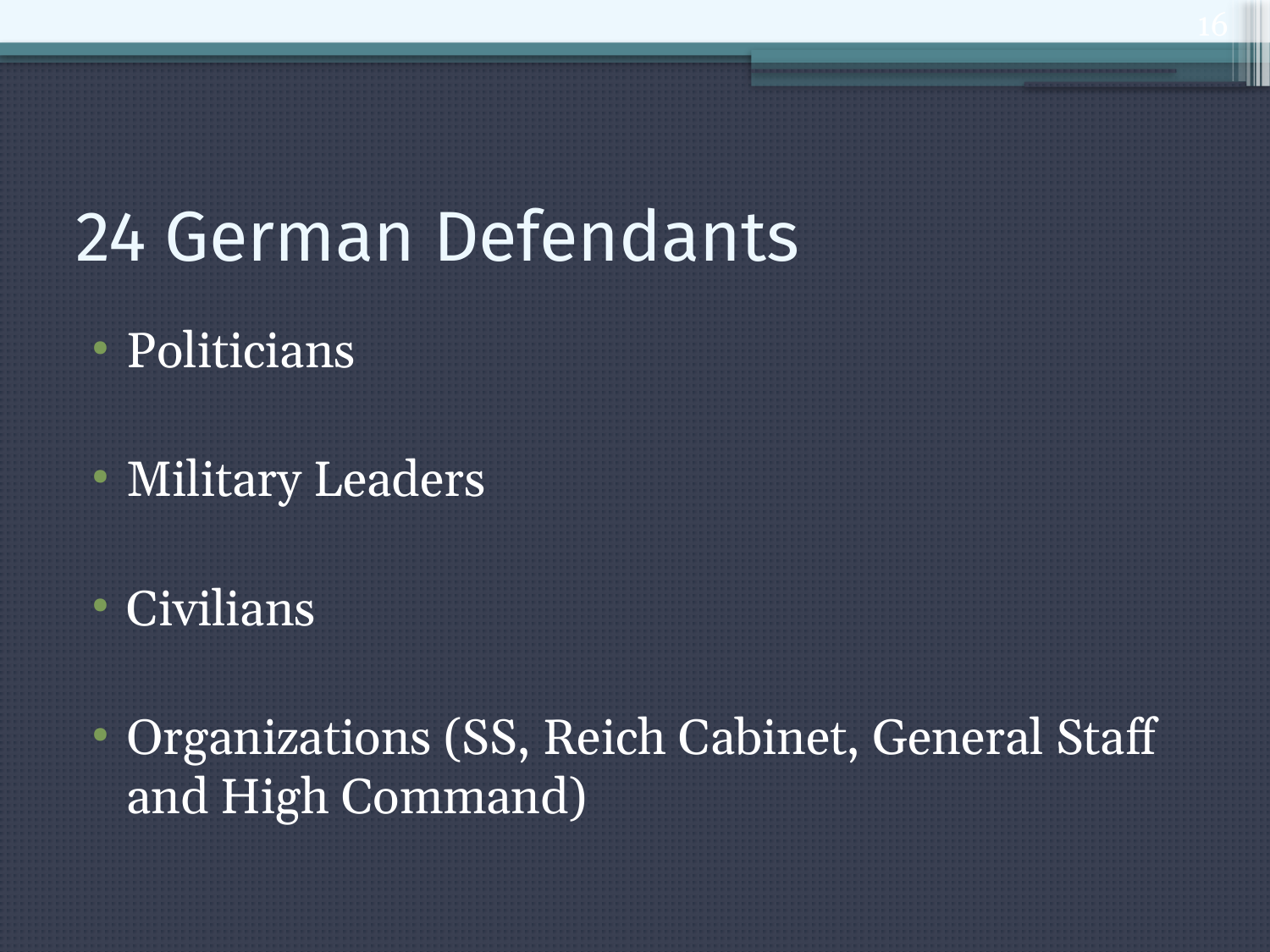

16
# 24 German Defendants
Politicians

Military Leaders

Civilians

Organizations (SS, Reich Cabinet, General Staff and High Command)